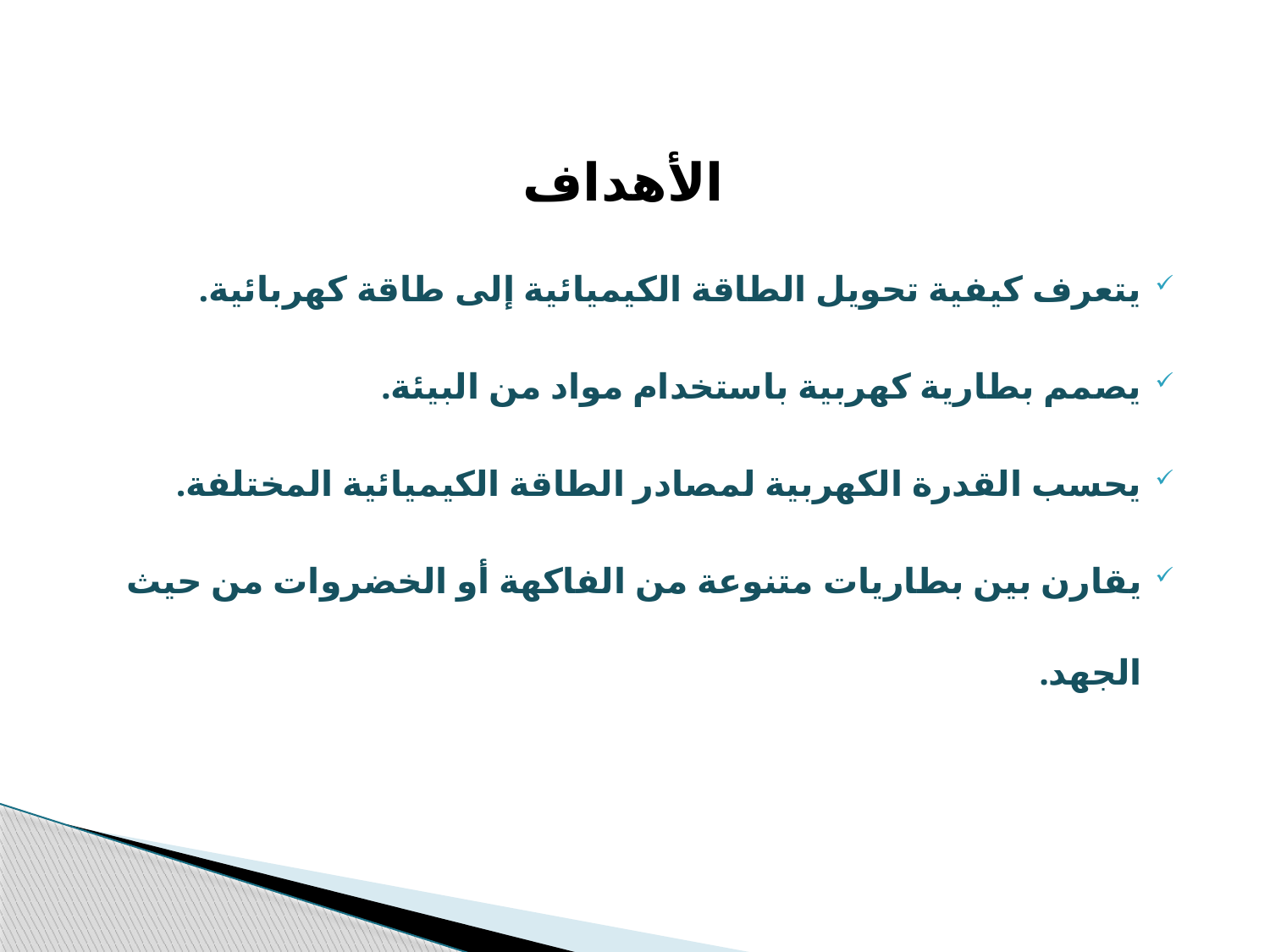

الأهداف
	يتعرف كيفية تحويل الطاقة الكيميائية إلى طاقة كهربائية.
يصمم بطارية كهربية باستخدام مواد من البيئة.
يحسب القدرة الكهربية لمصادر الطاقة الكيميائية المختلفة.
يقارن بين بطاريات متنوعة من الفاكهة أو الخضروات من حيث الجهد.